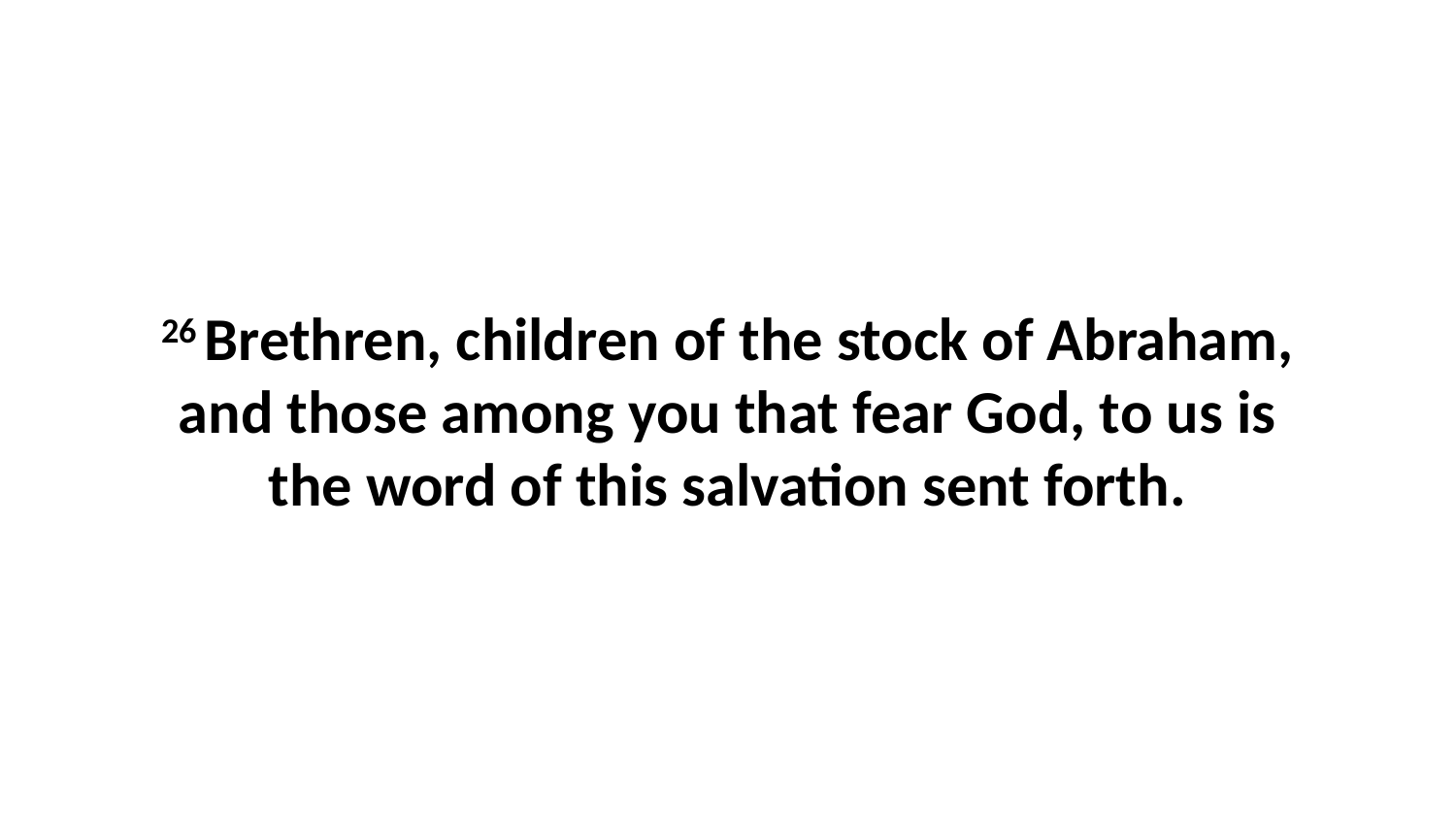

26 Brethren, children of the stock of Abraham, and those among you that fear God, to us is the word of this salvation sent forth.